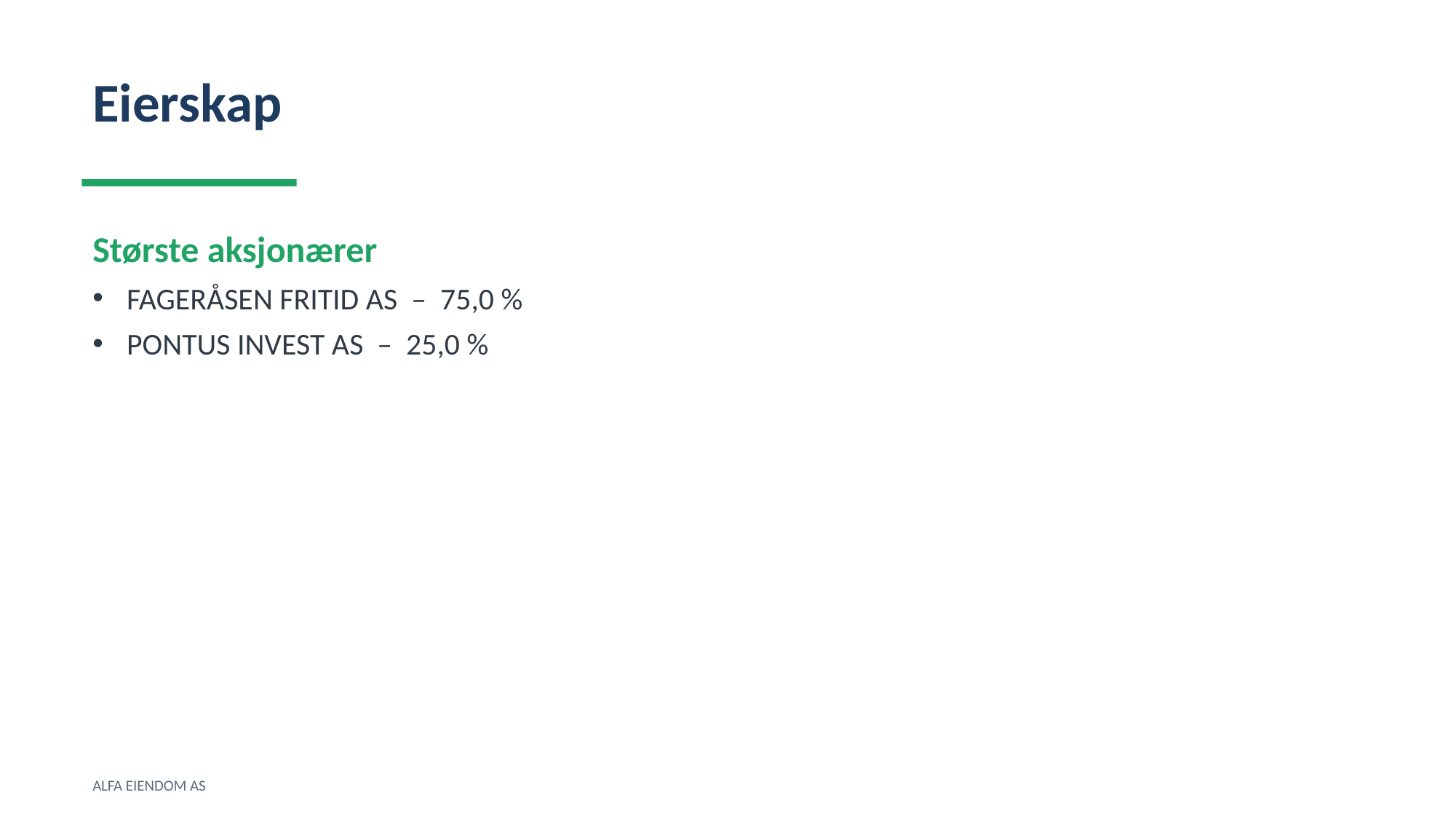

Eierskap

Største aksjonærer
FAGERÅSEN FRITID AS  –  75,0 %
PONTUS INVEST AS  –  25,0 %
ALFA EIENDOM AS